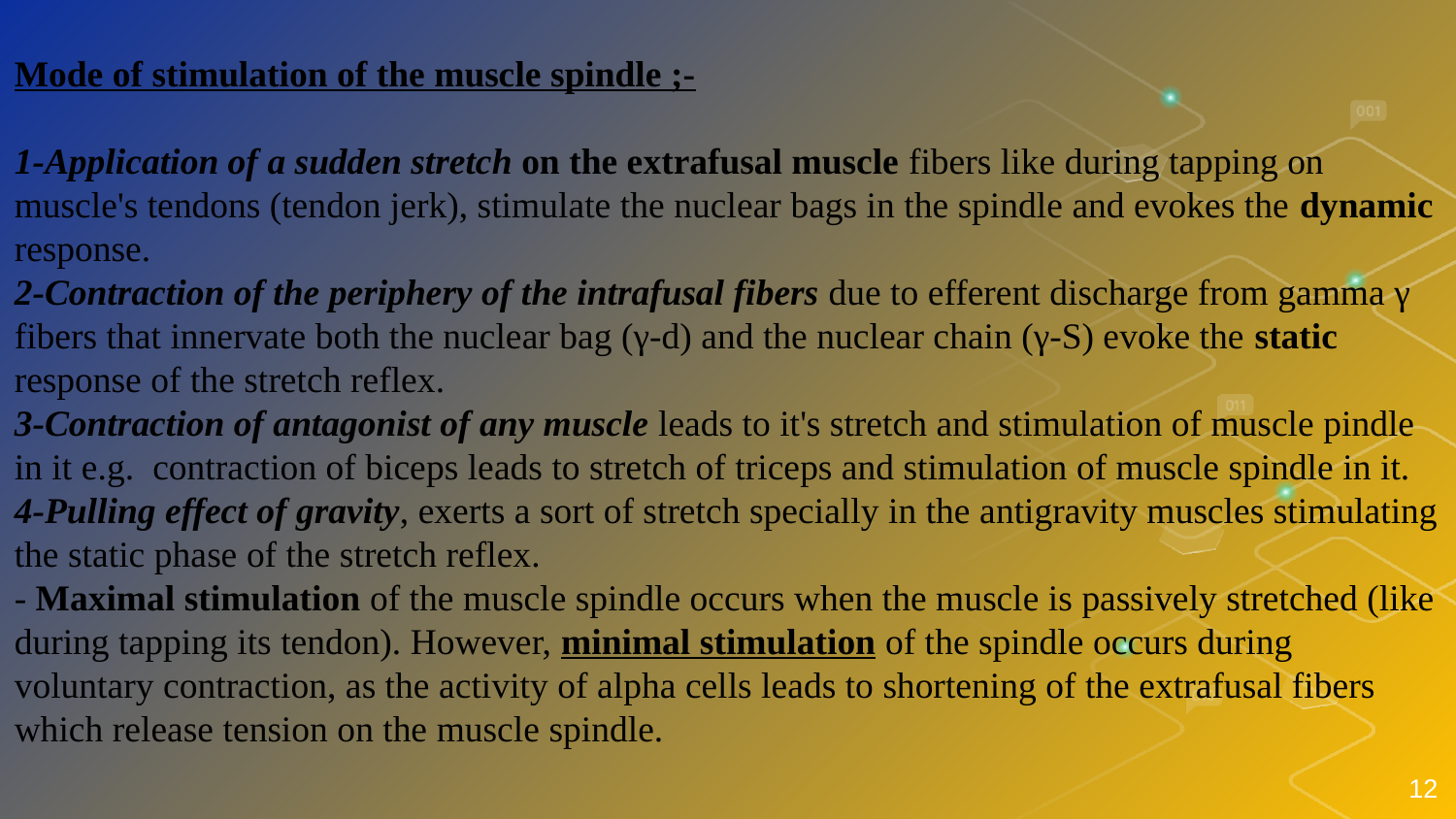

Mode of stimulation of the muscle spindle ;-

1-Application of a sudden stretch on the extrafusal muscle fibers like during tapping on muscle's tendons (tendon jerk), stimulate the nuclear bags in the spindle and evokes the dynamic response.
2-Contraction of the periphery of the intrafusal fibers due to efferent discharge from gamma γ fibers that innervate both the nuclear bag (γ-d) and the nuclear chain (γ-S) evoke the static response of the stretch reflex.
3-Contraction of antagonist of any muscle leads to it's stretch and stimulation of muscle pindle in it e.g.  contraction of biceps leads to stretch of triceps and stimulation of muscle spindle in it.
4-Pulling effect of gravity, exerts a sort of stretch specially in the antigravity muscles stimulating the static phase of the stretch reflex.
- Maximal stimulation of the muscle spindle occurs when the muscle is passively stretched (like during tapping its tendon). However, minimal stimulation of the spindle occurs during voluntary contraction, as the activity of alpha cells leads to shortening of the extrafusal fibers which release tension on the muscle spindle.
#

12